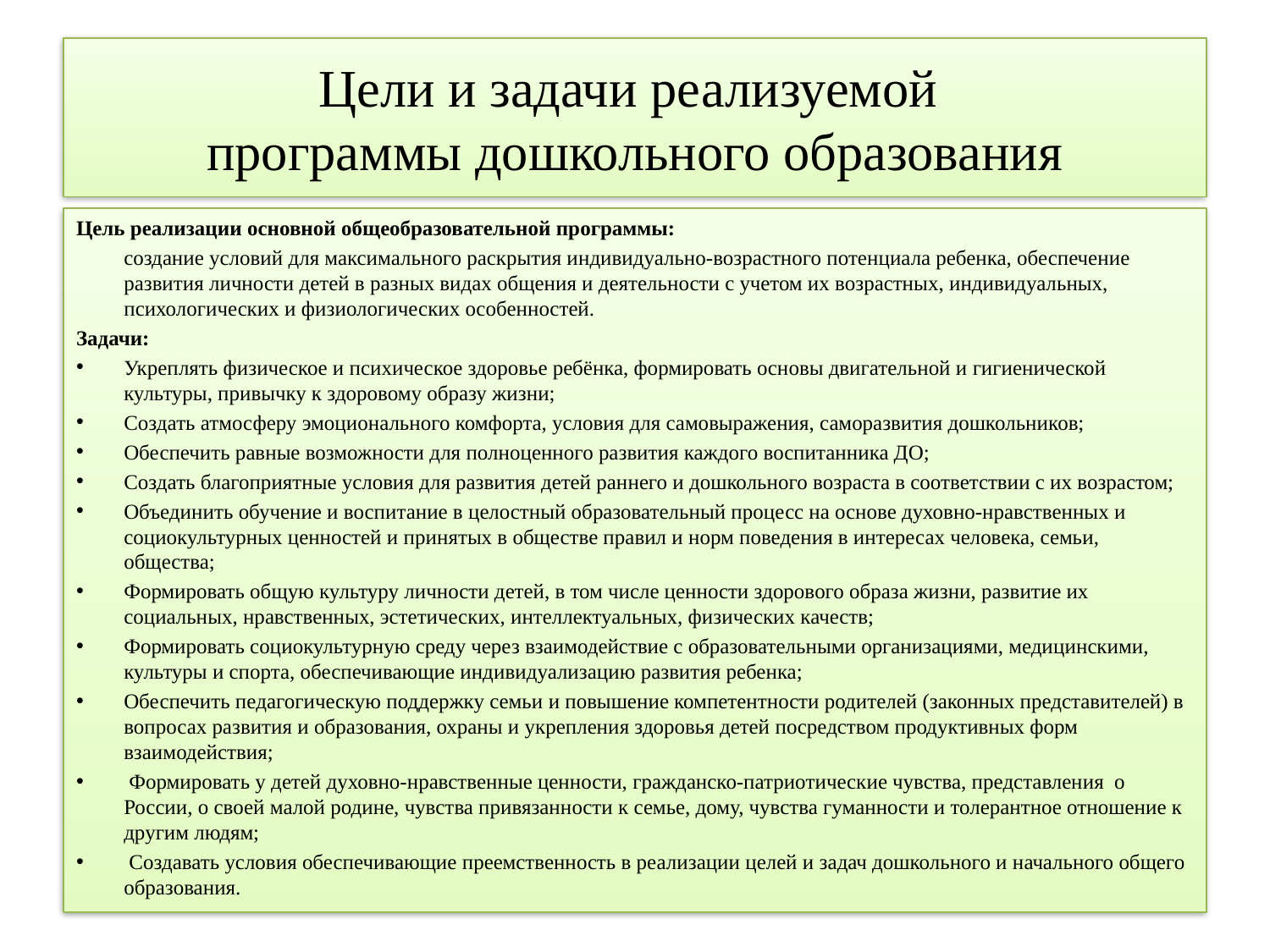

# Цели и задачи реализуемой программы дошкольного образования
Цель реализации основной общеобразовательной программы:
         создание условий для максимального раскрытия индивидуально-возрастного потенциала ребенка, обеспечение развития личности детей в разных видах общения и деятельности с учетом их возрастных, индивидуальных, психологических и физиологических особенностей.
Задачи:
Укреплять физическое и психическое здоровье ребёнка, формировать основы двигательной и гигиенической культуры, привычку к здоровому образу жизни;
Создать атмосферу эмоционального комфорта, условия для самовыражения, саморазвития дошкольников;
Обеспечить равные возможности для полноценного развития каждого воспитанника ДО;
Создать благоприятные условия для развития детей раннего и дошкольного возраста в соответствии с их возрастом;
Объединить обучение и воспитание в целостный образовательный процесс на основе духовно-нравственных и социокультурных ценностей и принятых в обществе правил и норм поведения в интересах человека, семьи, общества;
Формировать общую культуру личности детей, в том числе ценности здорового образа жизни, развитие их социальных, нравственных, эстетических, интеллектуальных, физических качеств;
Формировать социокультурную среду через взаимодействие с образовательными организациями, медицинскими, культуры и спорта, обеспечивающие индивидуализацию развития ребенка;
Обеспечить педагогическую поддержку семьи и повышение компетентности родителей (законных представителей) в вопросах развития и образования, охраны и укрепления здоровья детей посредством продуктивных форм взаимодействия;
 Формировать у детей духовно-нравственные ценности, гражданско-патриотические чувства, представления  о России, о своей малой родине, чувства привязанности к семье, дому, чувства гуманности и толерантное отношение к другим людям;
 Создавать условия обеспечивающие преемственность в реализации целей и задач дошкольного и начального общего образования.